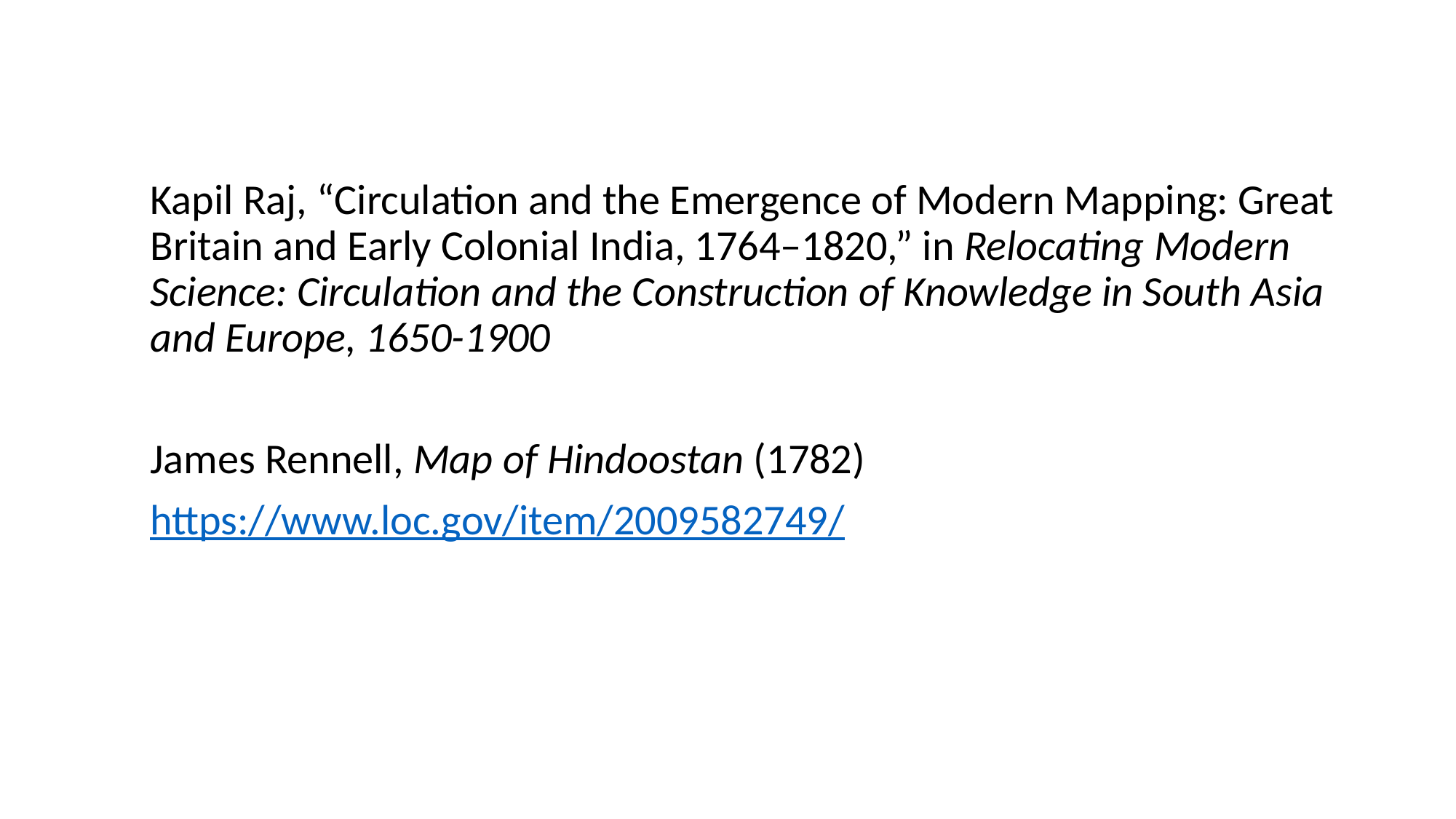

Kapil Raj, “Circulation and the Emergence of Modern Mapping: Great Britain and Early Colonial India, 1764–1820,” in Relocating Modern Science: Circulation and the Construction of Knowledge in South Asia and Europe, 1650-1900

James Rennell, Map of Hindoostan (1782)
https://www.loc.gov/item/2009582749/